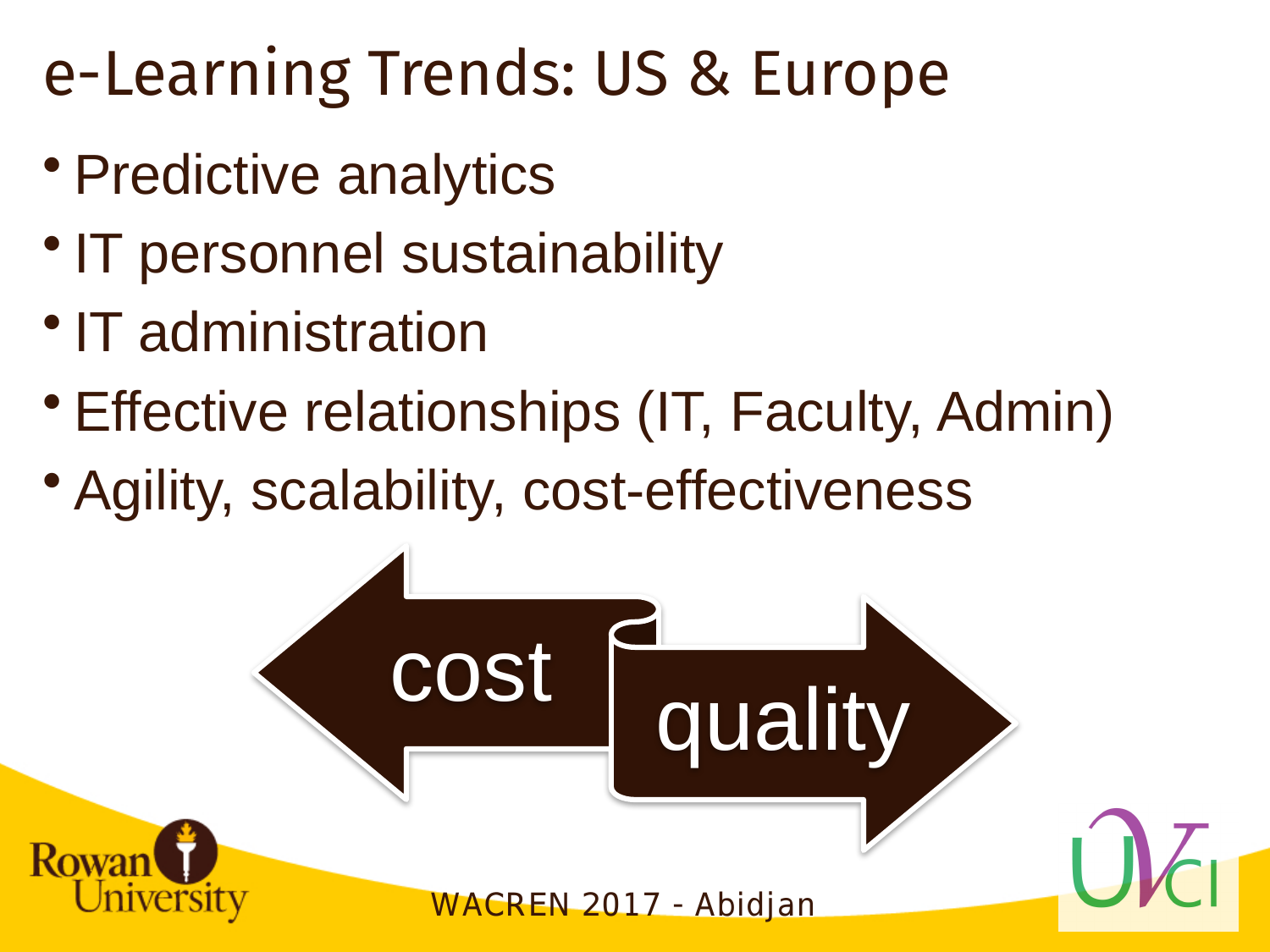

# e-Learning Trends: US & Europe
Predictive analytics
IT personnel sustainability
IT administration
Effective relationships (IT, Faculty, Admin)
Agility, scalability, cost-effectiveness
cost
quality